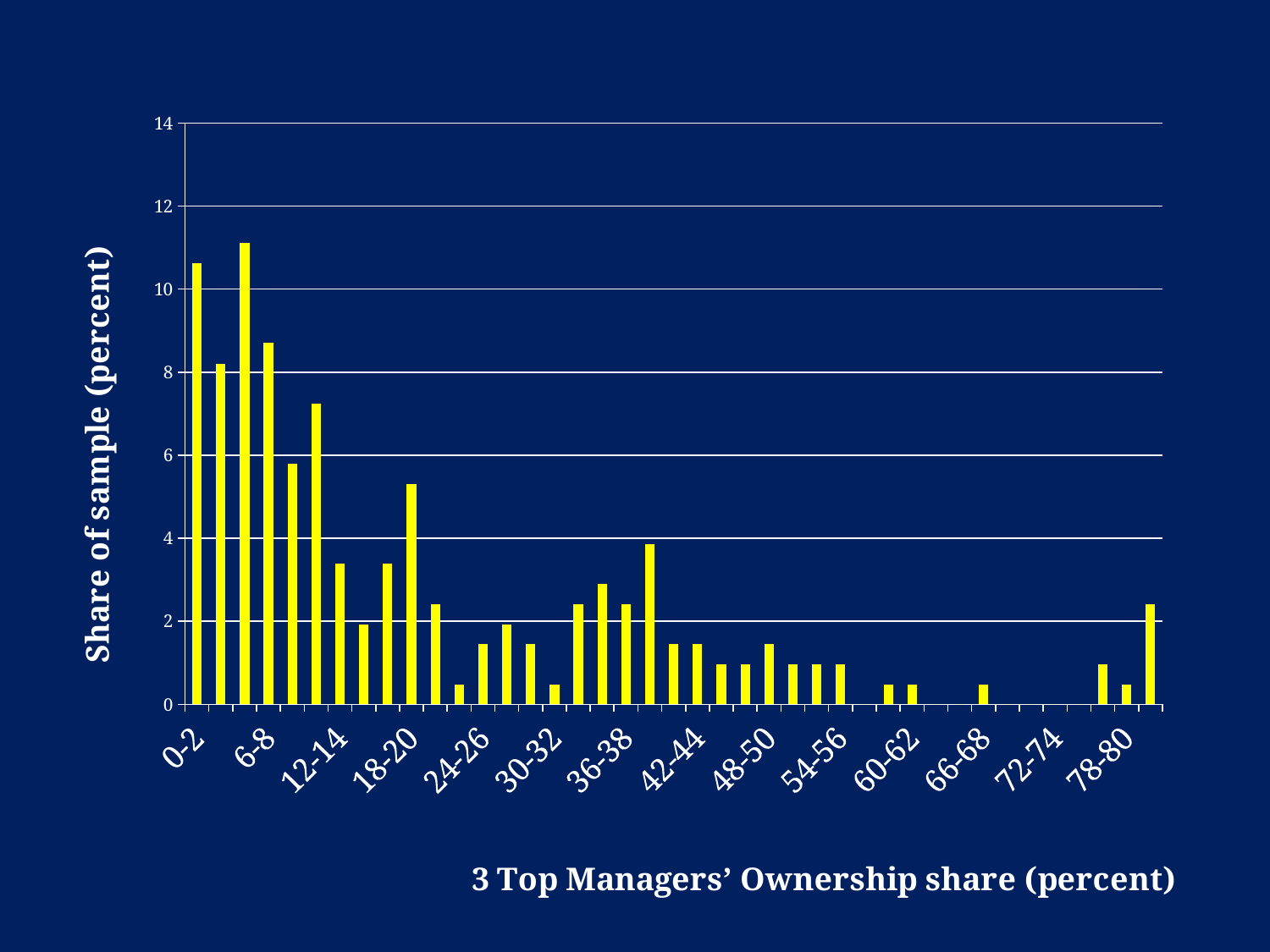

### Chart

| Category | President, VP, and cashier |
|---|---|
| 0-2 | 10.63 |
| 2-4 | 8.21 |
| 4-6 | 11.11 |
| 6-8 | 8.700000000000001 |
| 8-10 | 5.8 |
| 10-12 | 7.25 |
| 12-14 | 3.38 |
| 14-16 | 1.9300000000000033 |
| 16-18 | 3.38 |
| 18-20 | 5.31 |
| 20-22 | 2.42 |
| 22-24 | 0.4800000000000001 |
| 24-26 | 1.45 |
| 26-28 | 1.9300000000000033 |
| 28-30 | 1.45 |
| 30-32 | 0.4800000000000001 |
| 32-34 | 2.42 |
| 34-36 | 2.9 |
| 36-38 | 2.42 |
| 38-40 | 3.86 |
| 40-42 | 1.45 |
| 42-44 | 1.45 |
| 44-46 | 0.9700000000000001 |
| 46-48 | 0.9700000000000001 |
| 48-50 | 1.45 |
| 50-52 | 0.9700000000000001 |
| 52-54 | 0.9700000000000001 |
| 54-56 | 0.9700000000000001 |
| 56-58 | 0.0 |
| 58-60 | 0.4800000000000001 |
| 60-62 | 0.4800000000000001 |
| 62-64 | 0.0 |
| 64-66 | 0.0 |
| 66-68 | 0.4800000000000001 |
| 68-70 | 0.0 |
| 70-72 | 0.0 |
| 72-74 | 0.0 |
| 74-76 | 0.0 |
| 76-78 | 0.9700000000000001 |
| 78-80 | 0.4800000000000001 |
| 80+ | 2.4099999999999997 |